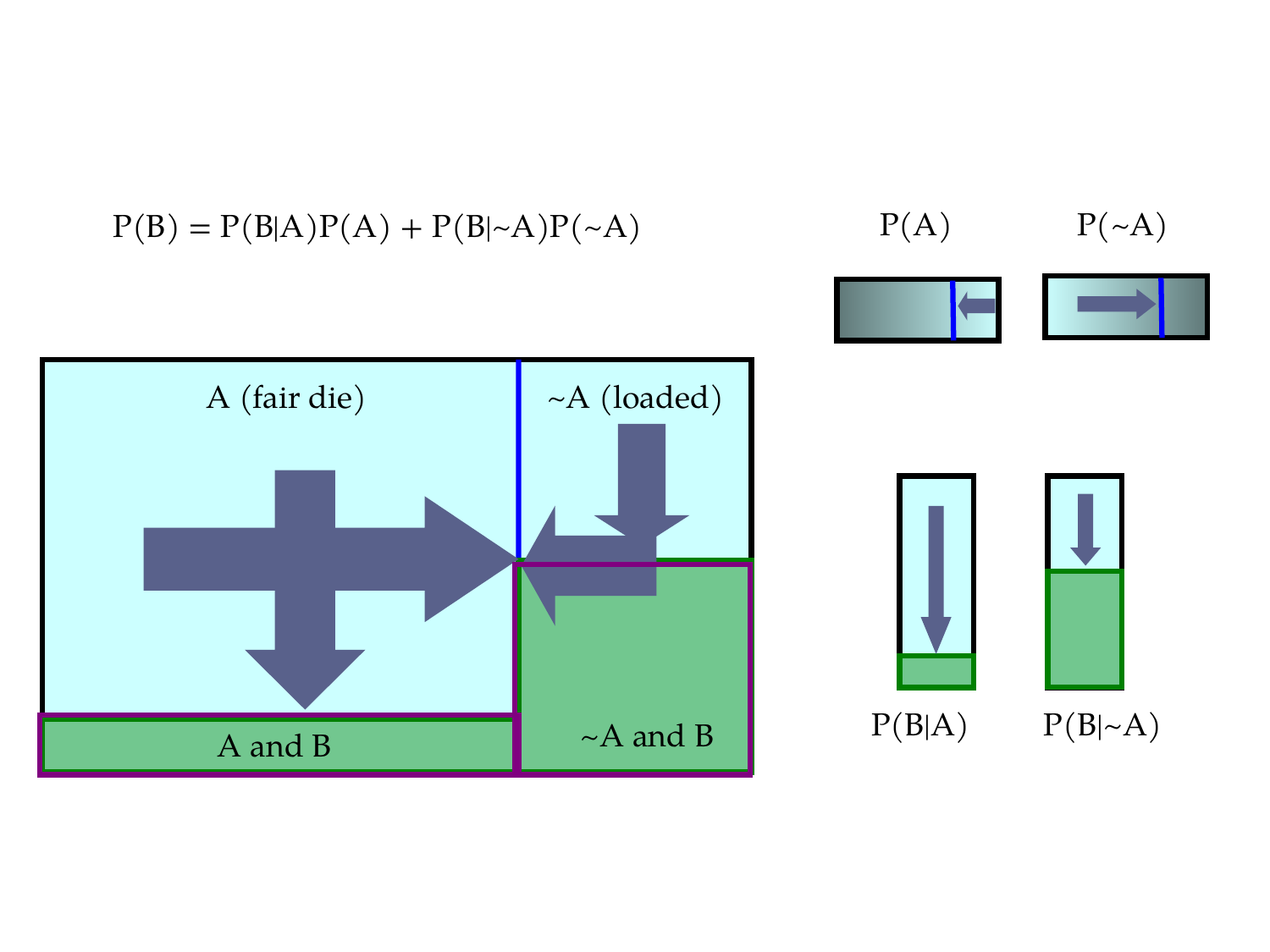

P(~A)
P(A)
P(B) = P(B|A)P(A) + P(B|~A)P(~A)

A (fair die)
~A (loaded)

P(B|A)
P(B|~A)
~A and B

A and B